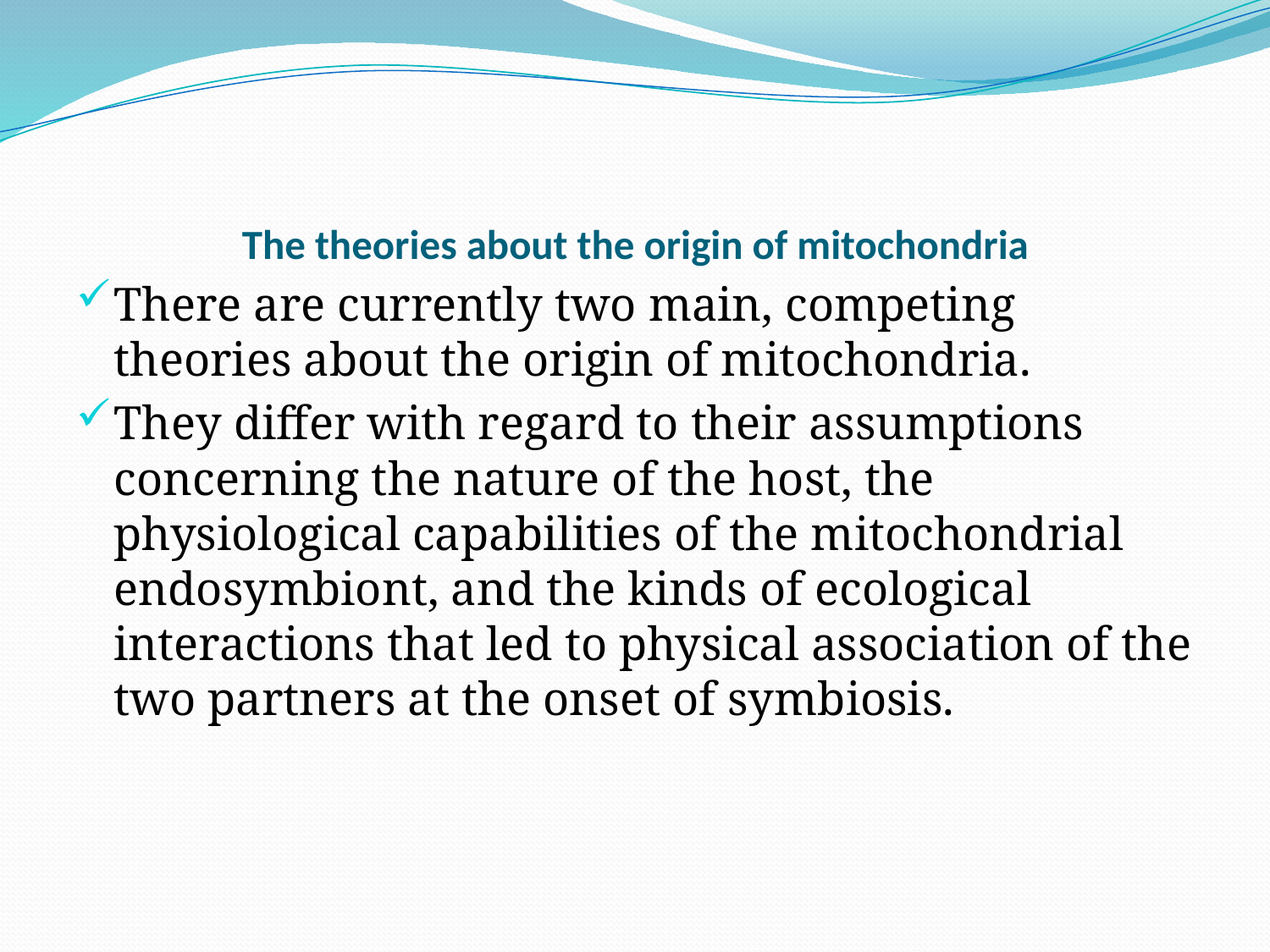

# The theories about the origin of mitochondria
There are currently two main, competing theories about the origin of mitochondria.
They differ with regard to their assumptions concerning the nature of the host, the physiological capabilities of the mitochondrial endosymbiont, and the kinds of ecological interactions that led to physical association of the two partners at the onset of symbiosis.